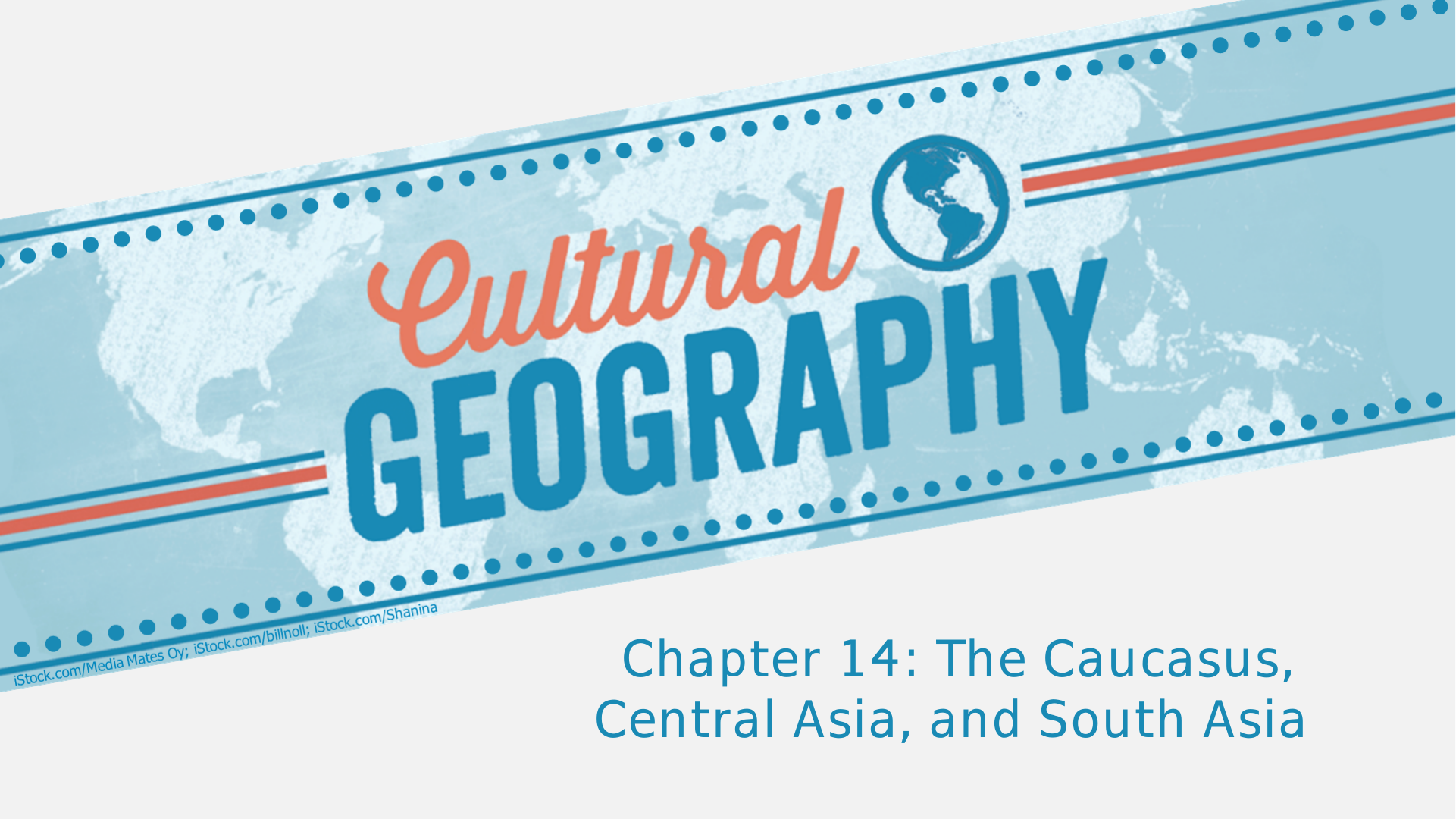

# Chapter 14: The Caucasus, Central Asia, and South Asia